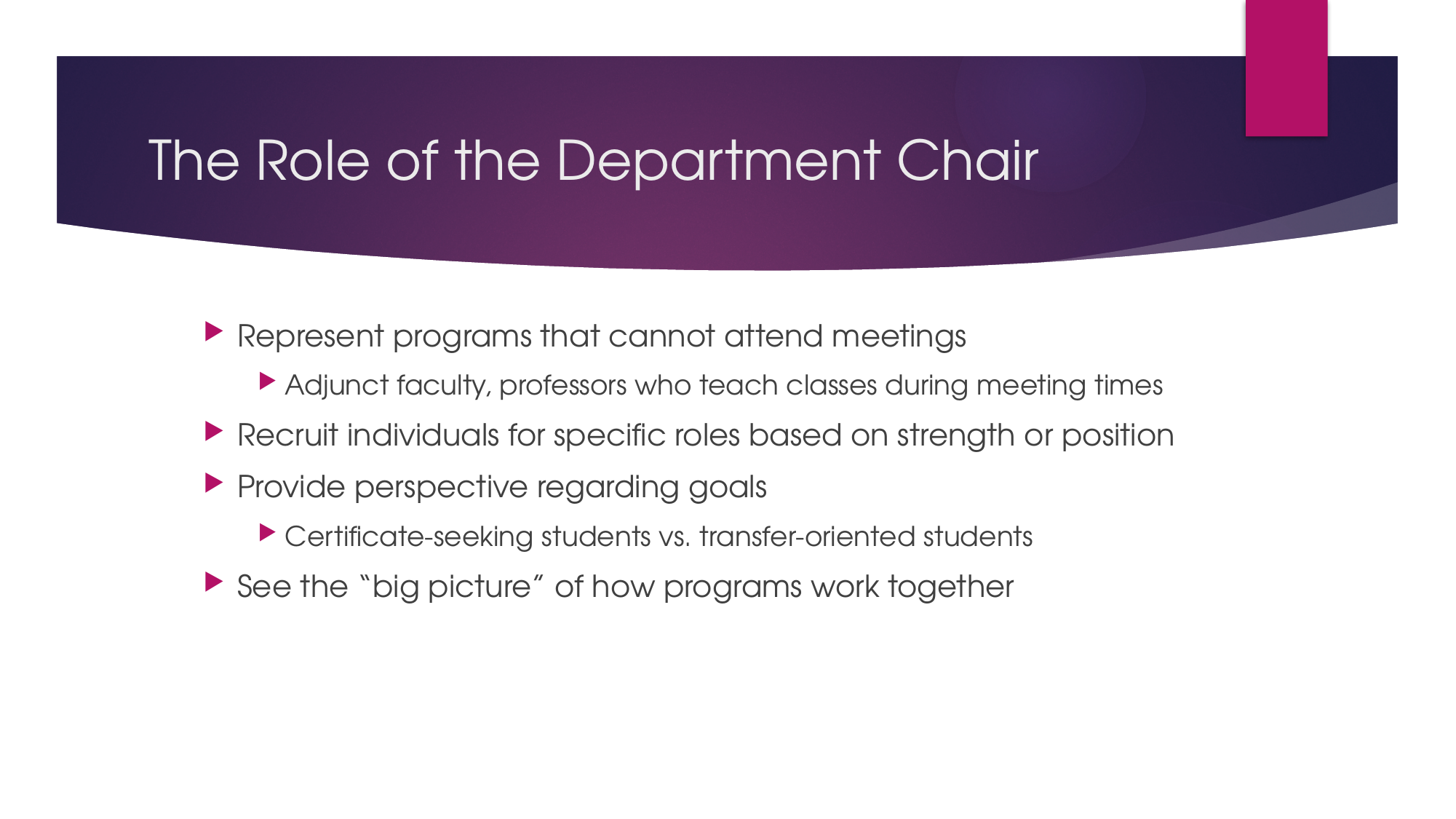

# The Role of the Department Chair
Represent programs that cannot attend meetings
Adjunct faculty, professors who teach classes during meeting times
Recruit individuals for specific roles based on strength or position
Provide perspective regarding goals
Certificate-seeking students vs. transfer-oriented students
See the “big picture” of how programs work together